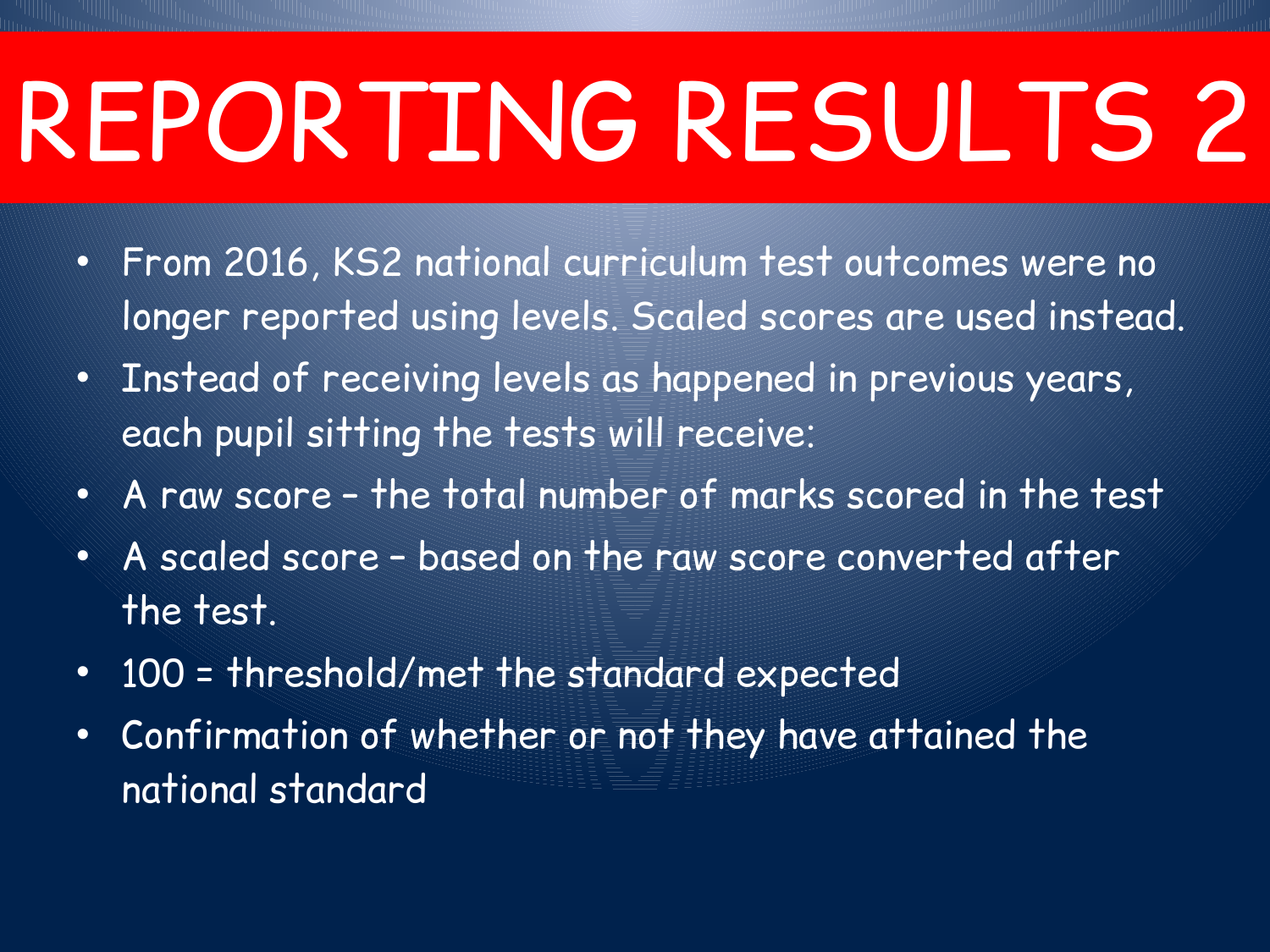

# REPORTING RESULTS 2
From 2016, KS2 national curriculum test outcomes were no longer reported using levels. Scaled scores are used instead.
Instead of receiving levels as happened in previous years, each pupil sitting the tests will receive:
A raw score – the total number of marks scored in the test
A scaled score – based on the raw score converted after the test.
100 = threshold/met the standard expected
Confirmation of whether or not they have attained the national standard